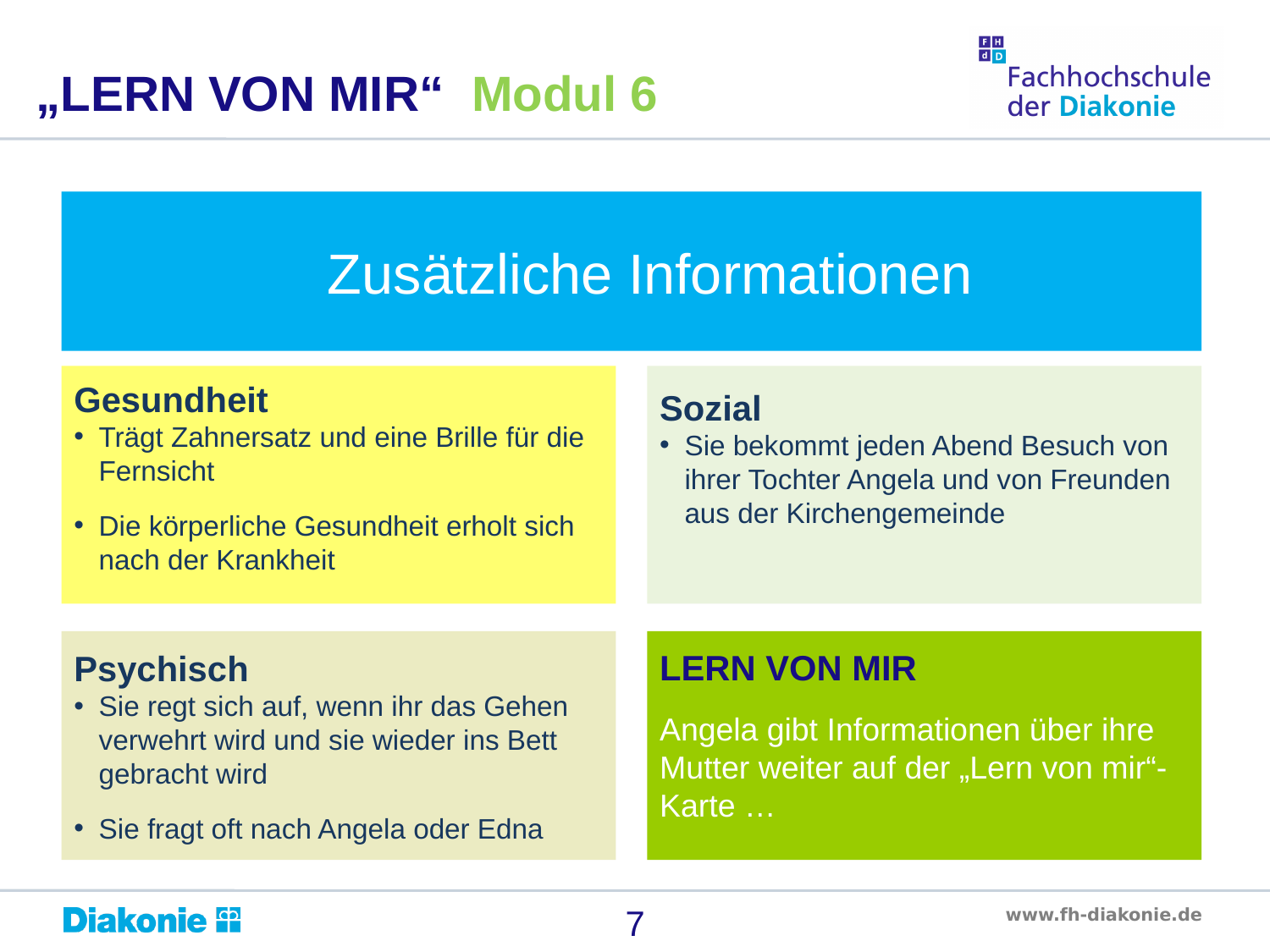

„LERN VON MIR“  Modul 6
	Zusätzliche Informationen

Gesundheit
Trägt Zahnersatz und eine Brille für die Fernsicht
Die körperliche Gesundheit erholt sich nach der Krankheit

Sozial
Sie bekommt jeden Abend Besuch von ihrer Tochter Angela und von Freunden aus der Kirchengemeinde

Psychisch
Sie regt sich auf, wenn ihr das Gehen verwehrt wird und sie wieder ins Bett gebracht wird
Sie fragt oft nach Angela oder Edna
LERN VON MIR
Angela gibt Informationen über ihre Mutter weiter auf der „Lern von mir“-Karte …

7